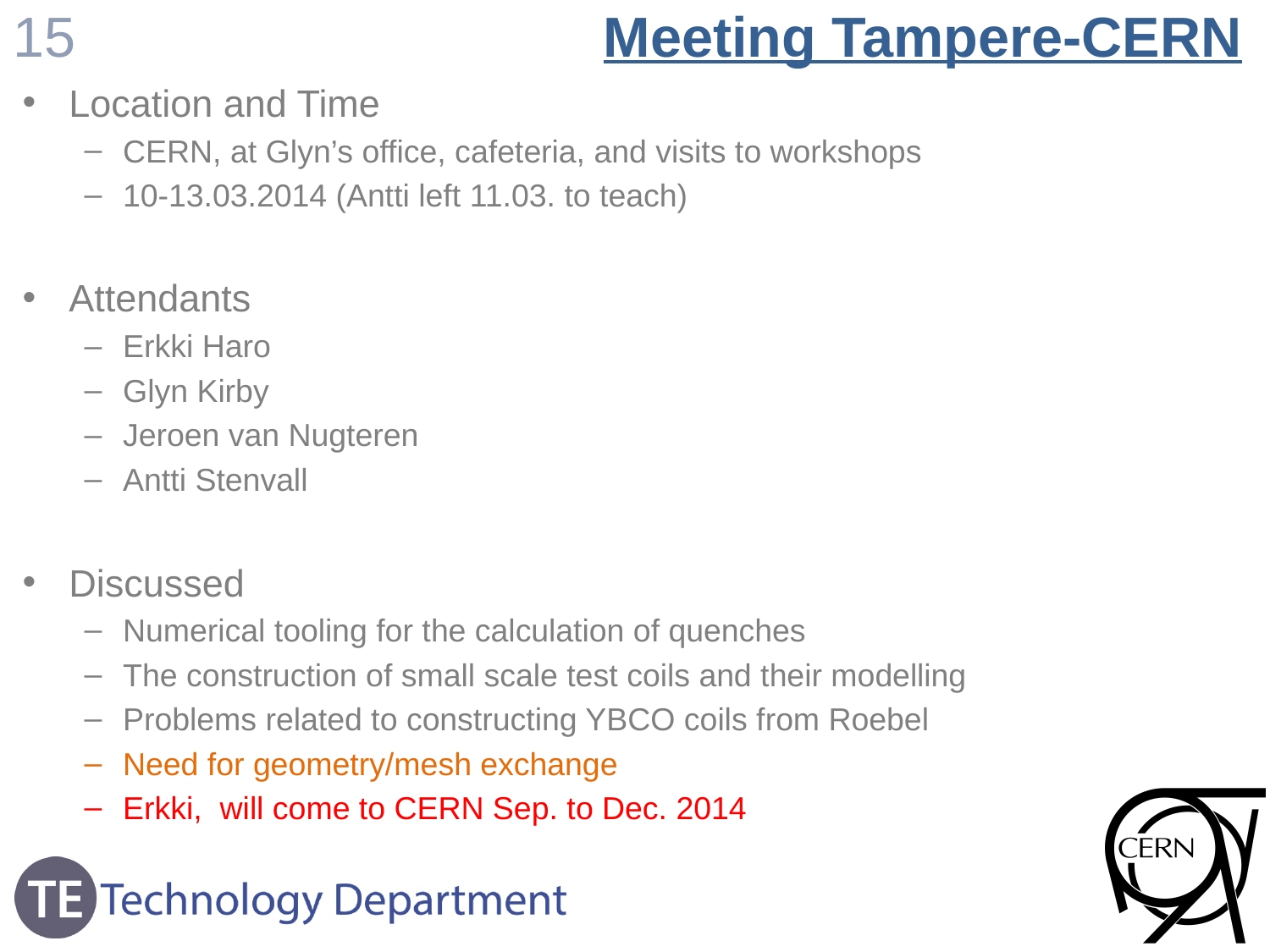

15
# Meeting Tampere-CERN
Location and Time
CERN, at Glyn’s office, cafeteria, and visits to workshops
10-13.03.2014 (Antti left 11.03. to teach)

Attendants
Erkki Haro
Glyn Kirby
Jeroen van Nugteren
Antti Stenvall

Discussed
Numerical tooling for the calculation of quenches
The construction of small scale test coils and their modelling
Problems related to constructing YBCO coils from Roebel
Need for geometry/mesh exchange
Erkki,  will come to CERN Sep. to Dec. 2014